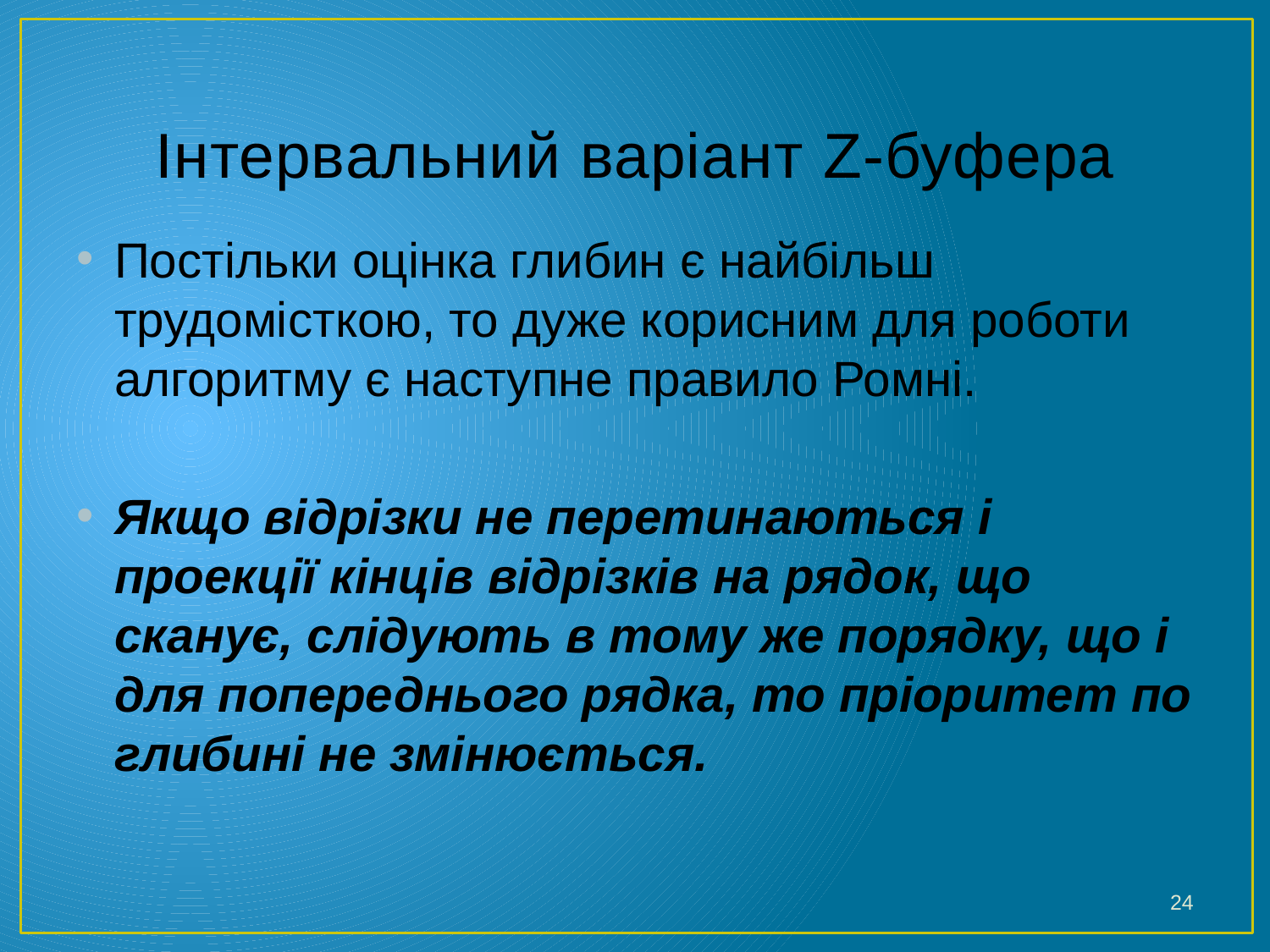

# Інтервальний варіант Z-буфера
Постільки оцінка глибин є найбільш трудомісткою, то дуже корисним для роботи алгоритму є наступне правило Ромні.

Якщо відрізки не перетинаються і проекції кінців відрізків на рядок, що сканує, слідують в тому же порядку, що і для попереднього рядка, то пріоритет по глибині не змінюється.

24